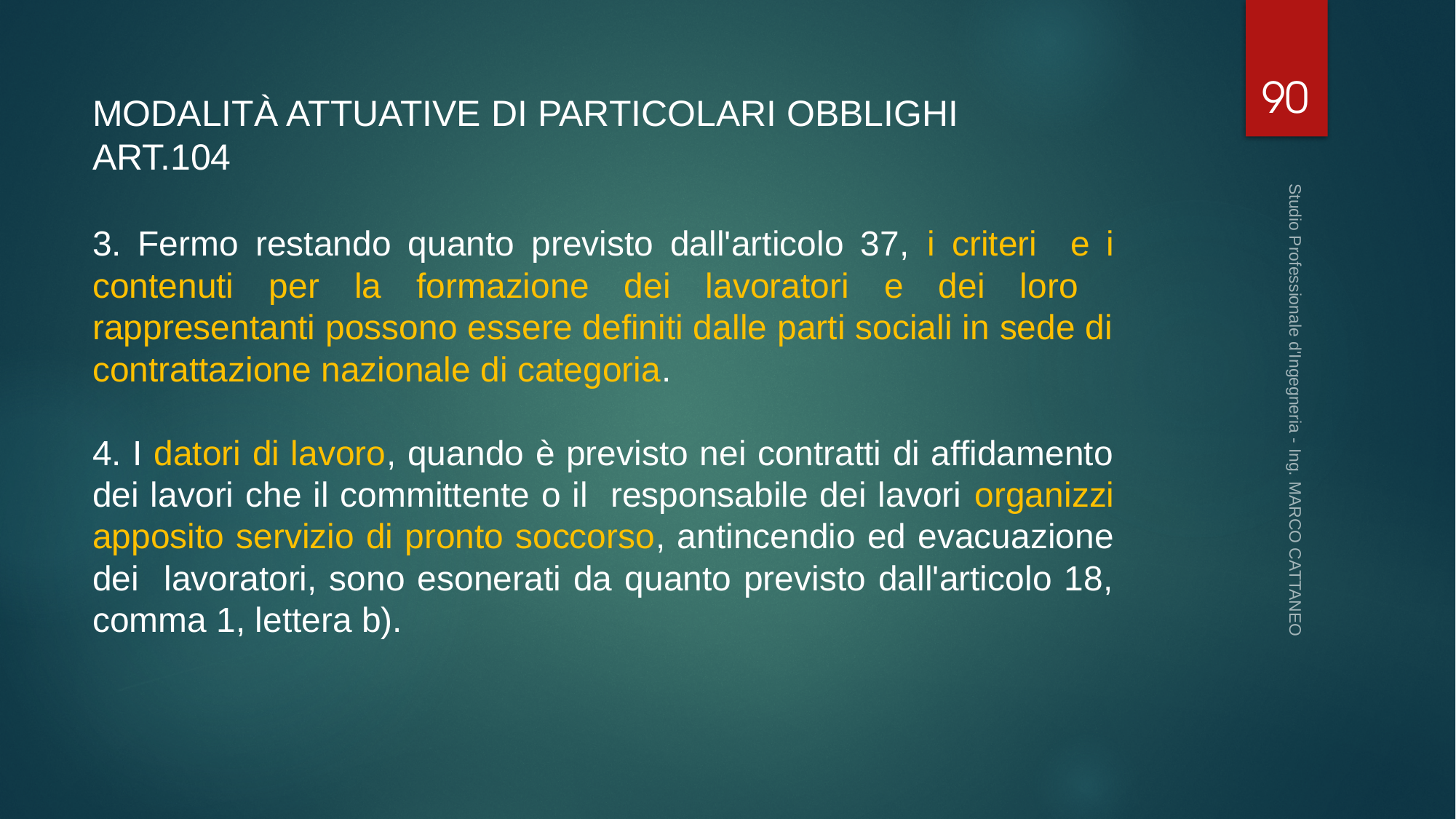

90
MODALITÀ ATTUATIVE DI PARTICOLARI OBBLIGHI
ART.104

3. Fermo restando quanto previsto dall'articolo 37, i criteri  e i contenuti per la formazione dei lavoratori e dei loro  rappresentanti possono essere definiti dalle parti sociali in sede di contrattazione nazionale di categoria.

4. I datori di lavoro, quando è previsto nei contratti di affidamento dei lavori che il committente o il  responsabile dei lavori organizzi apposito servizio di pronto soccorso, antincendio ed evacuazione dei  lavoratori, sono esonerati da quanto previsto dall'articolo 18, comma 1, lettera b).
Studio Professionale d'Ingegneria - Ing. MARCO CATTANEO